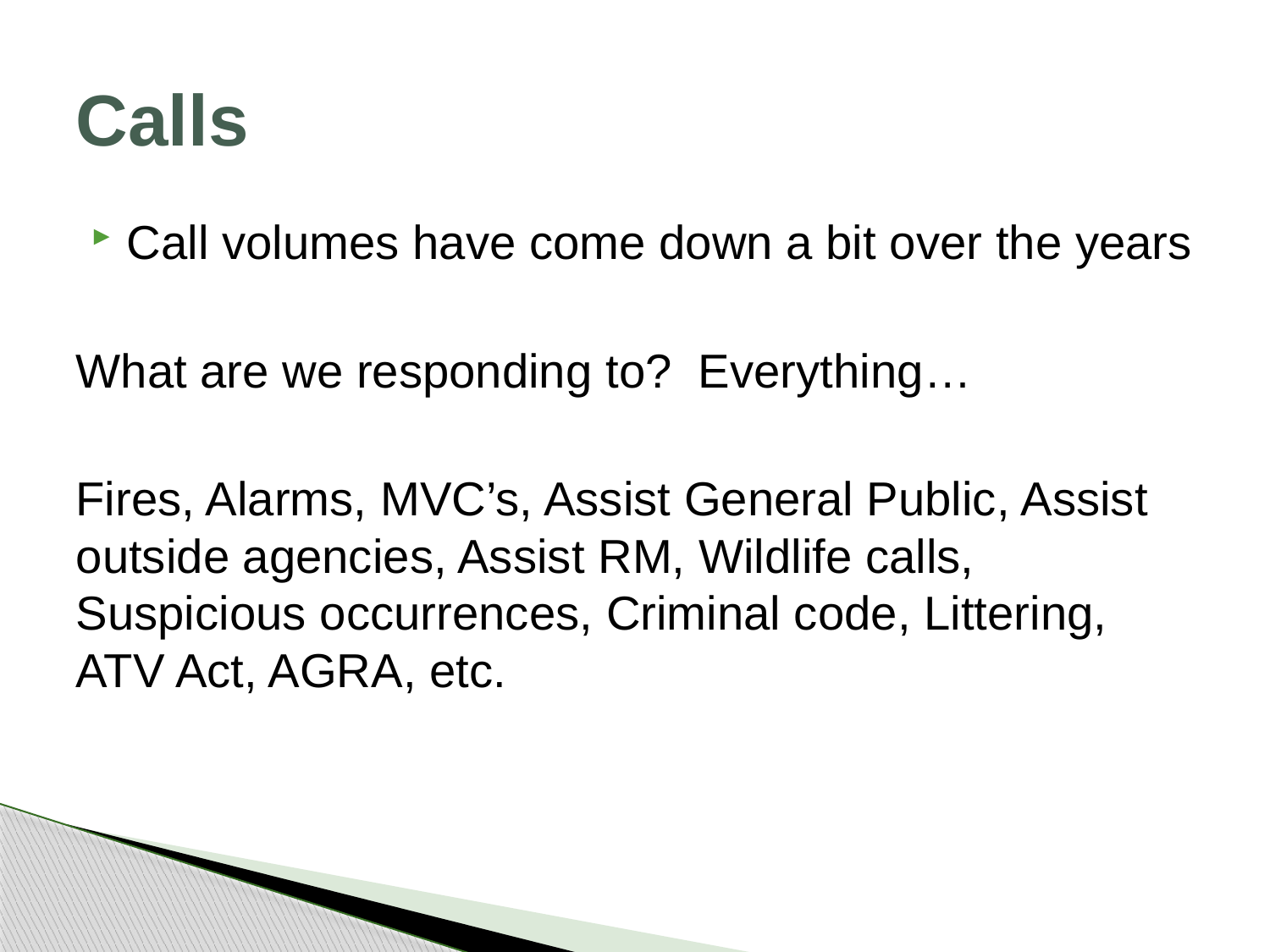

# Calls
Call volumes have come down a bit over the years

What are we responding to?  Everything…

Fires, Alarms, MVC’s, Assist General Public, Assist outside agencies, Assist RM, Wildlife calls, Suspicious occurrences, Criminal code, Littering, ATV Act, AGRA, etc.